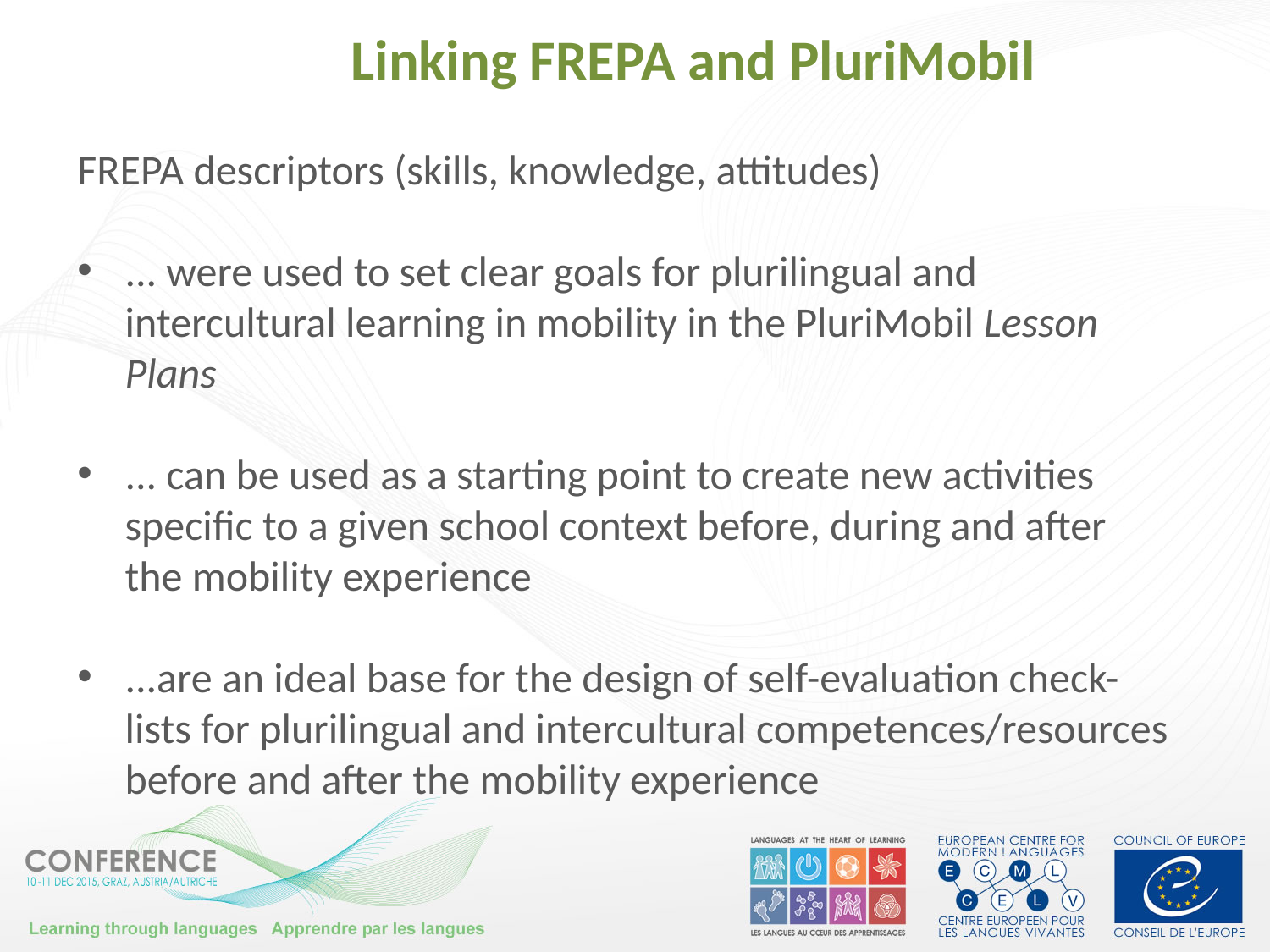

# Linking FREPA and PluriMobil
FREPA descriptors (skills, knowledge, attitudes)

... were used to set clear goals for plurilingual and intercultural learning in mobility in the PluriMobil Lesson Plans

... can be used as a starting point to create new activities  specific to a given school context before, during and after the mobility experience

...are an ideal base for the design of self-evaluation check-lists for plurilingual and intercultural competences/resources before and after the mobility experience